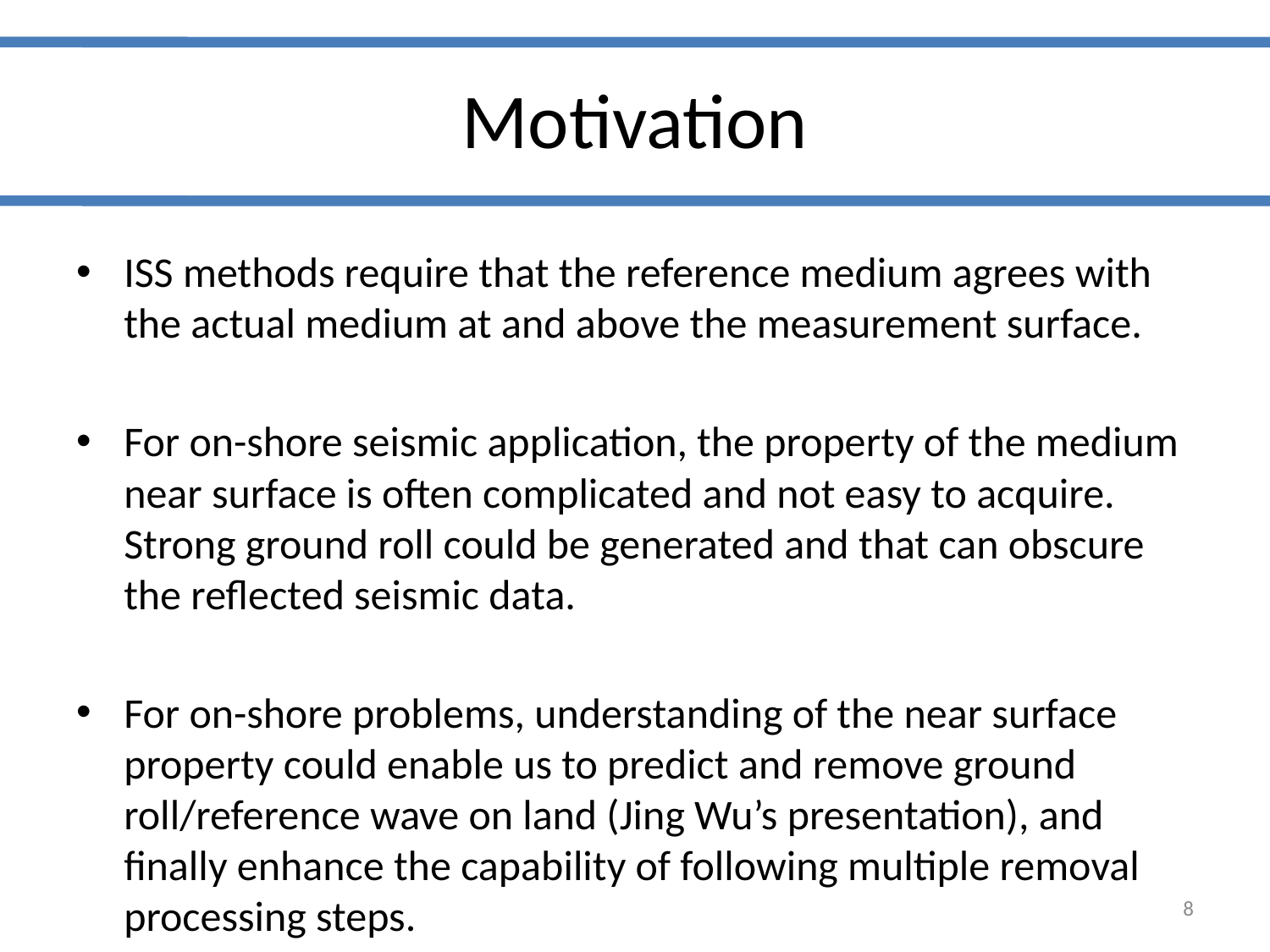

# Motivation
ISS methods require that the reference medium agrees with the actual medium at and above the measurement surface.

For on-shore seismic application, the property of the medium near surface is often complicated and not easy to acquire. Strong ground roll could be generated and that can obscure the reflected seismic data.

For on-shore problems, understanding of the near surface property could enable us to predict and remove ground roll/reference wave on land (Jing Wu’s presentation), and finally enhance the capability of following multiple removal processing steps.

8